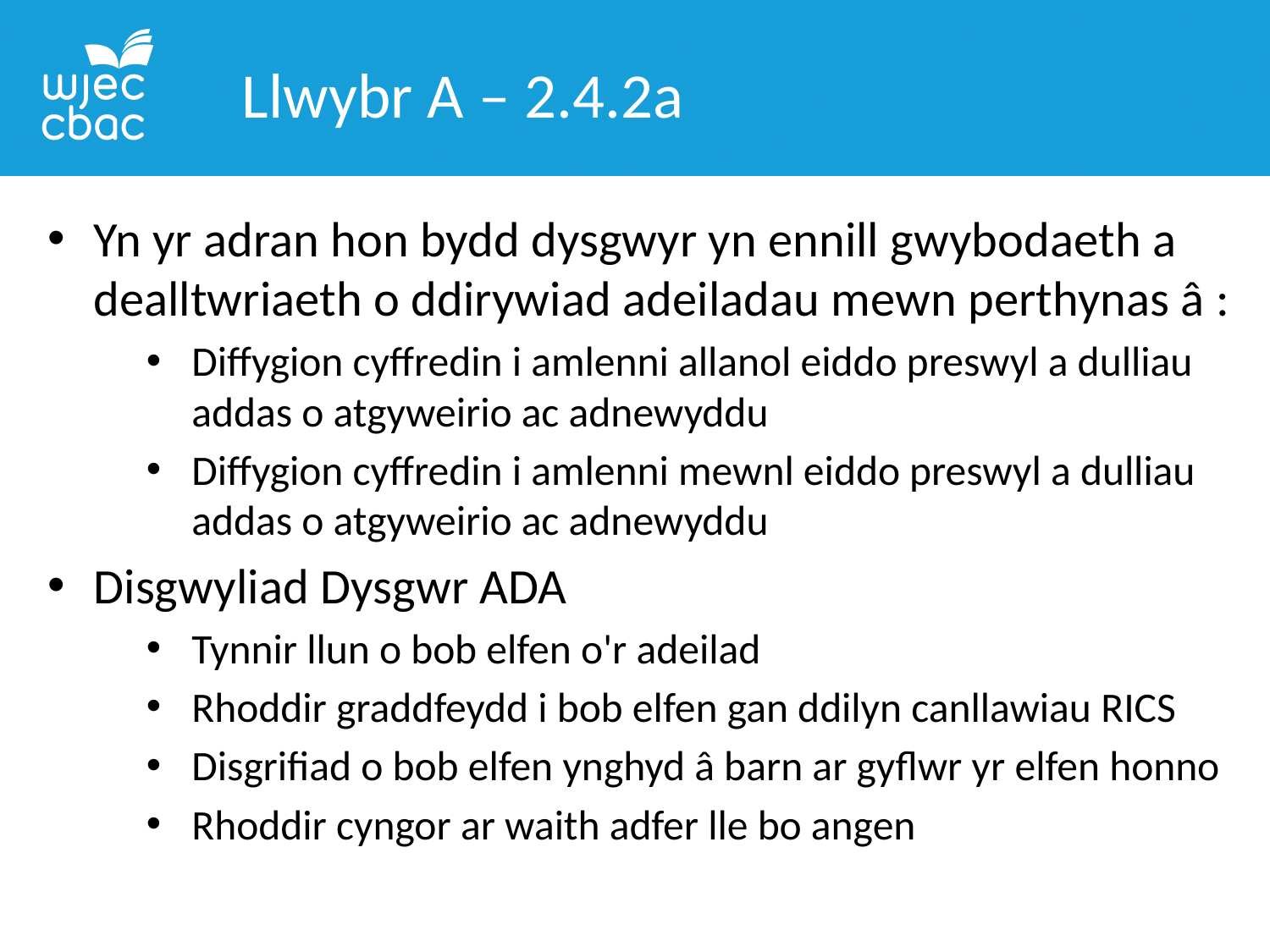

Llwybr A – 2.4.2a

Yn yr adran hon bydd dysgwyr yn ennill gwybodaeth a dealltwriaeth o ddirywiad adeiladau mewn perthynas â :
Diffygion cyffredin i amlenni allanol eiddo preswyl a dulliau addas o atgyweirio ac adnewyddu
Diffygion cyffredin i amlenni mewnl eiddo preswyl a dulliau addas o atgyweirio ac adnewyddu
Disgwyliad Dysgwr ADA
Tynnir llun o bob elfen o'r adeilad
Rhoddir graddfeydd i bob elfen gan ddilyn canllawiau RICS
Disgrifiad o bob elfen ynghyd â barn ar gyflwr yr elfen honno
Rhoddir cyngor ar waith adfer lle bo angen